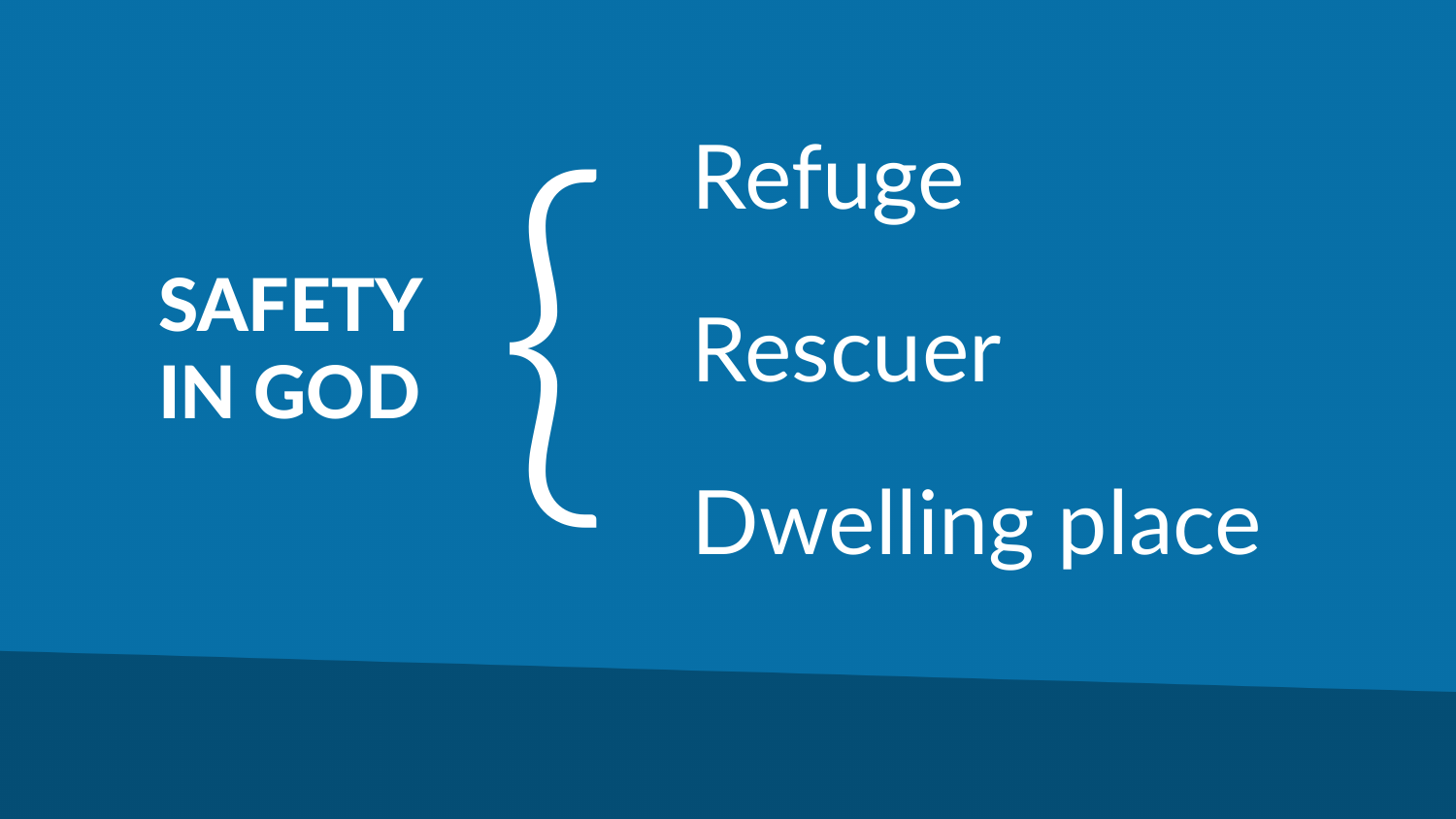

{
Refuge
Rescuer
Dwelling place
SAFETY
IN GOD